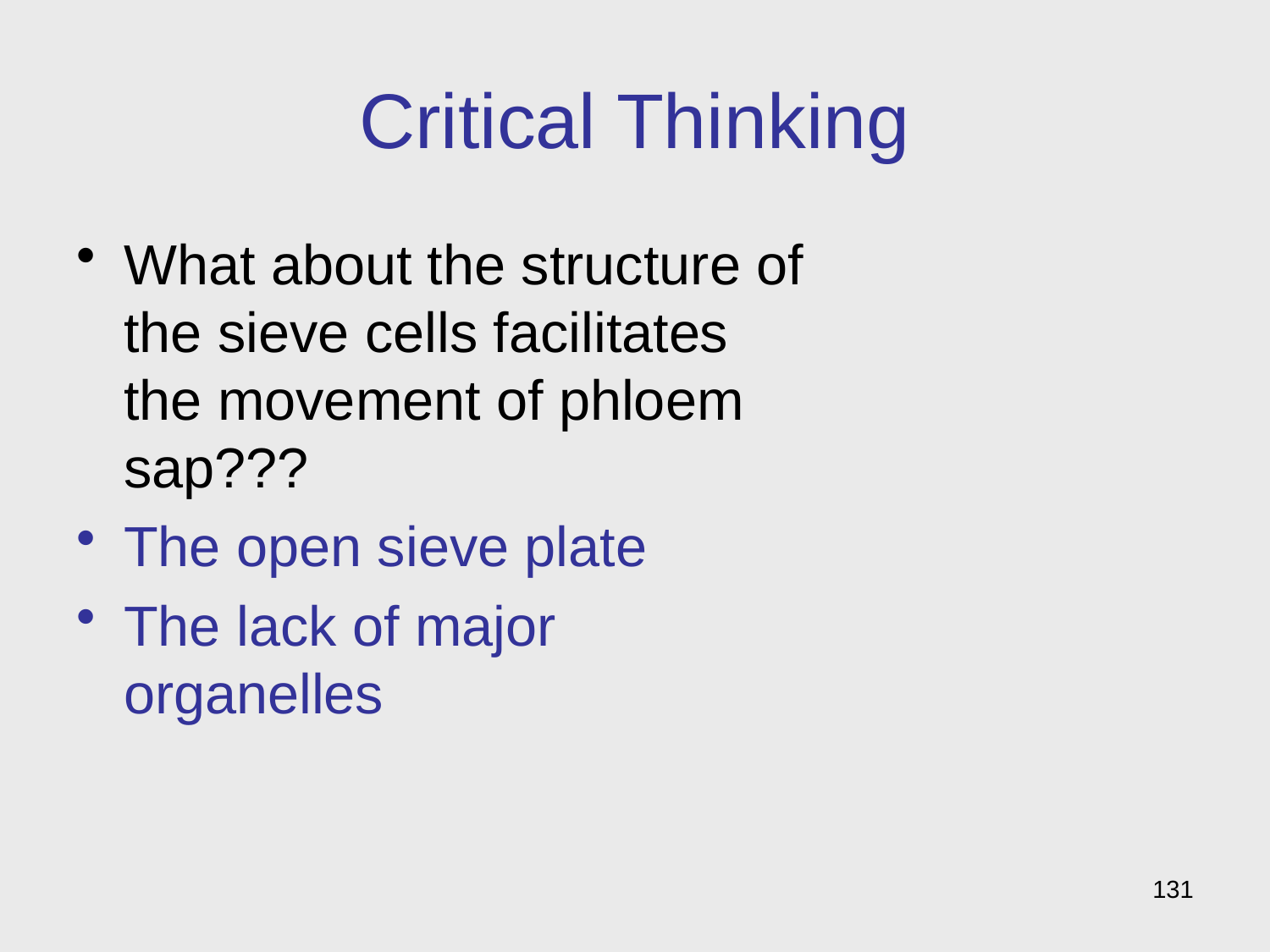

# Critical Thinking
What about the structure of the sieve cells facilitates the movement of phloem sap???
The open sieve plate
The lack of major organelles

131